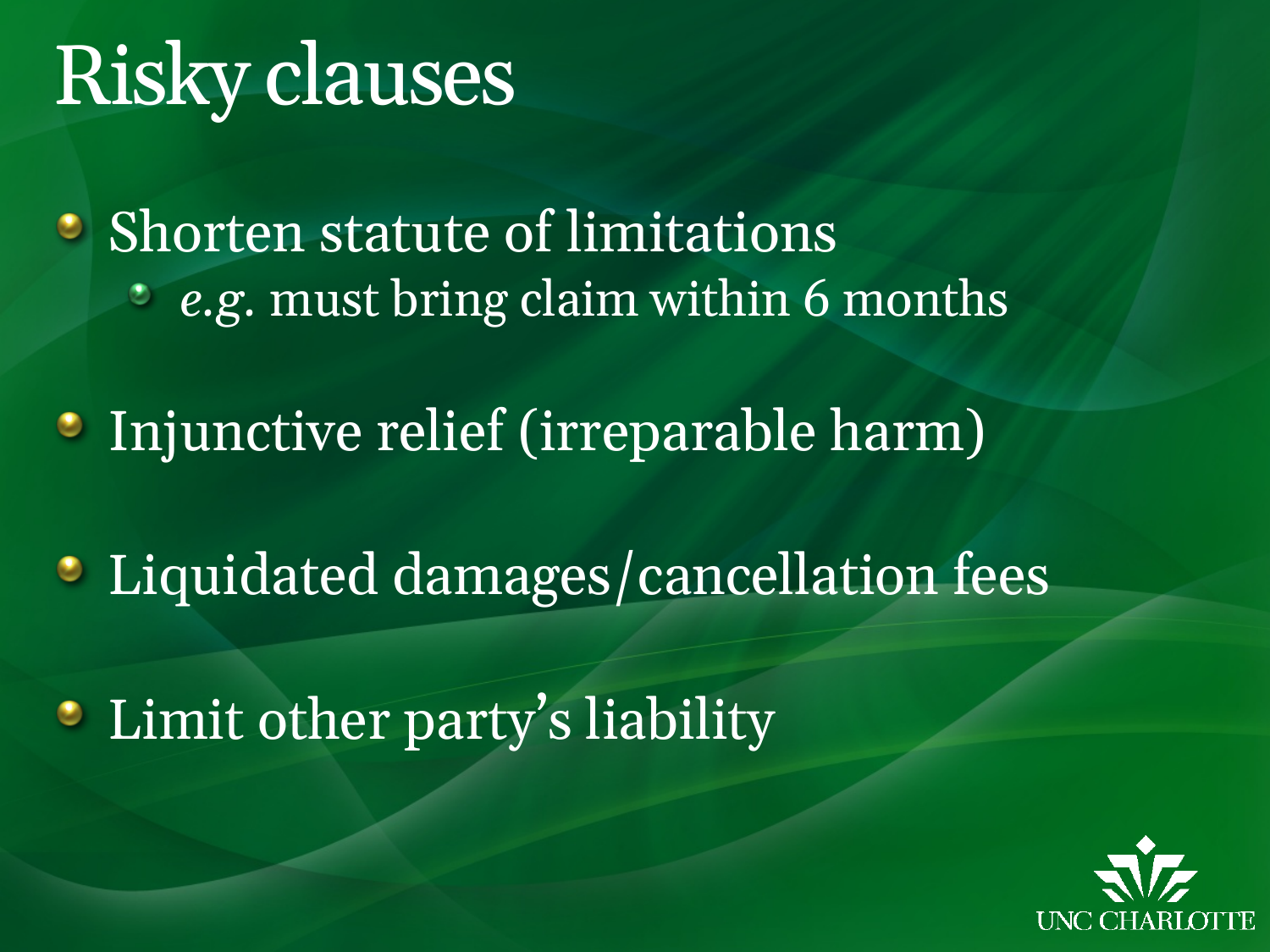

# Risky clauses
Shorten statute of limitations
e.g. must bring claim within 6 months

Injunctive relief (irreparable harm)

Liquidated damages/cancellation fees

Limit other party’s liability